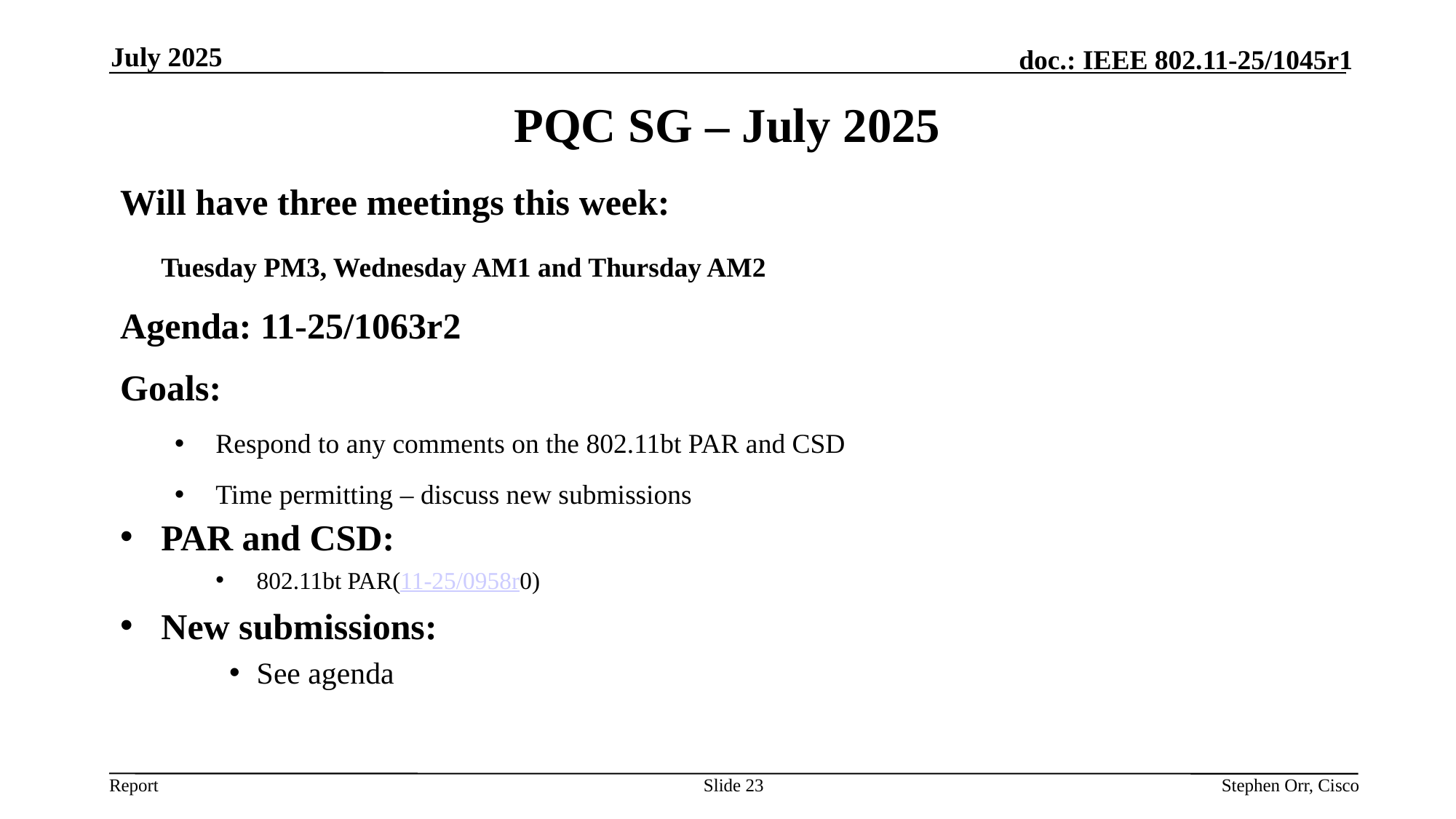

July 2025
# PQC SG – July 2025
Will have three meetings this week:
	Tuesday PM3, Wednesday AM1 and Thursday AM2
Agenda: 11-25/1063r2
Goals:
Respond to any comments on the 802.11bt PAR and CSD
Time permitting – discuss new submissions
PAR and CSD:
802.11bt PAR(11-25/0958r0)
New submissions:
See agenda
Slide 23
Stephen Orr, Cisco